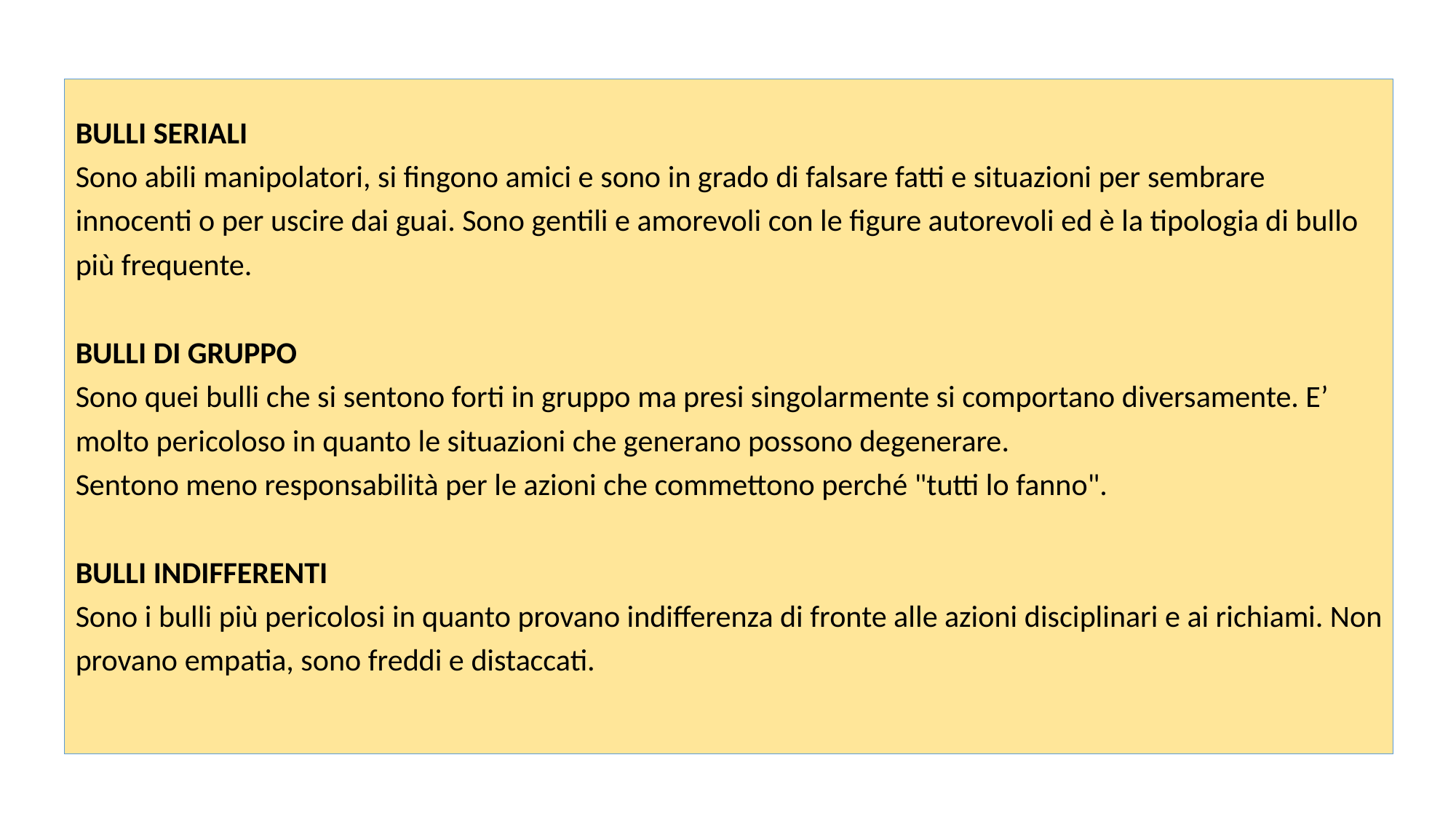

BULLI SERIALI
Sono abili manipolatori, si fingono amici e sono in grado di falsare fatti e situazioni per sembrare innocenti o per uscire dai guai. Sono gentili e amorevoli con le figure autorevoli ed è la tipologia di bullo più frequente.

BULLI DI GRUPPO
Sono quei bulli che si sentono forti in gruppo ma presi singolarmente si comportano diversamente. E’ molto pericoloso in quanto le situazioni che generano possono degenerare.
Sentono meno responsabilità per le azioni che commettono perché "tutti lo fanno".
​​
BULLI INDIFFERENTI
Sono i bulli più pericolosi in quanto provano indifferenza di fronte alle azioni disciplinari e ai richiami. Non provano empatia, sono freddi e distaccati.